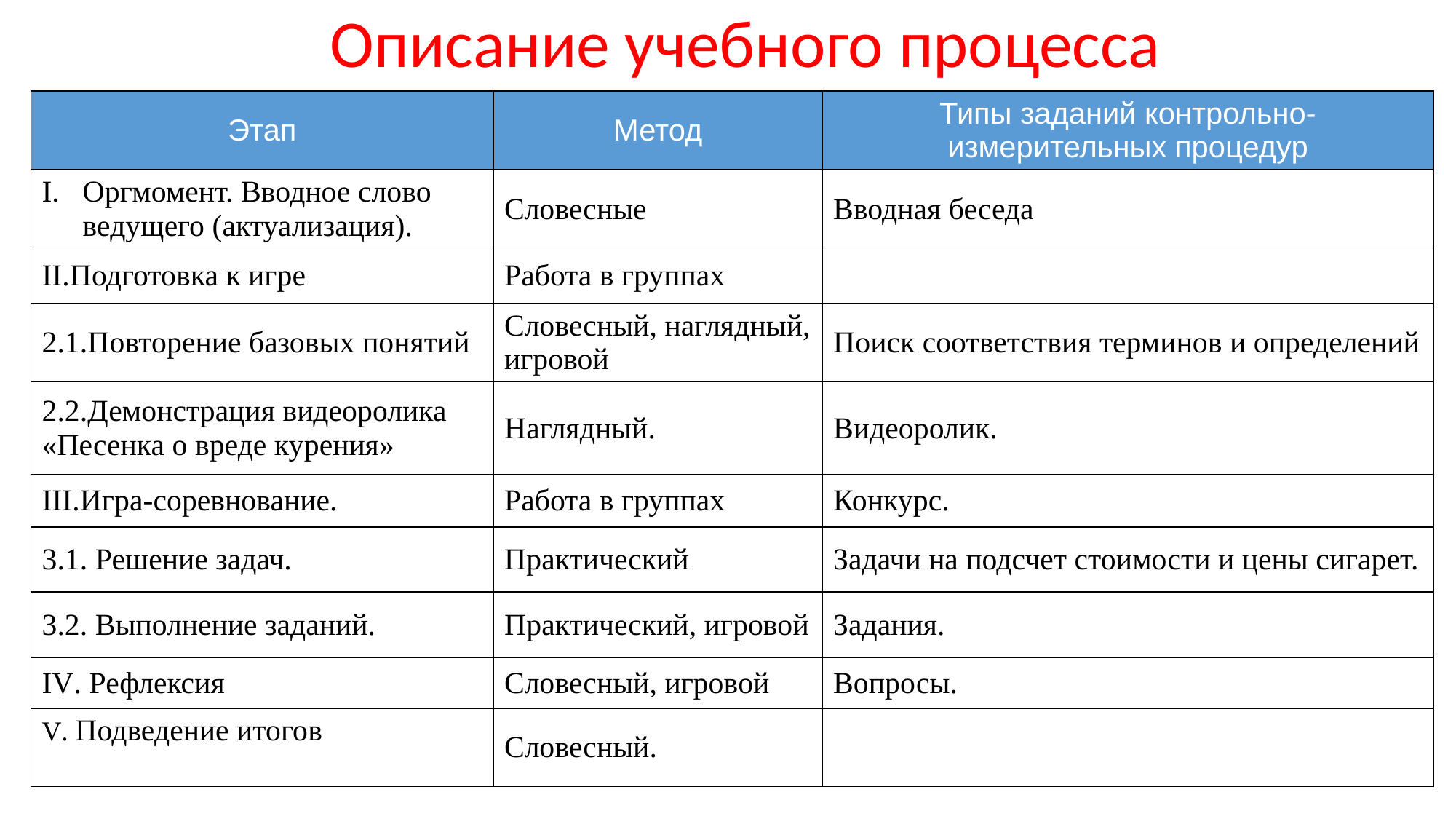

# Описание учебного процесса
| Этап | Метод | Типы заданий контрольно-измерительных процедур |
| --- | --- | --- |
| Оргмомент. Вводное слово ведущего (актуализация). | Словесные | Вводная беседа |
| II.Подготовка к игре | Работа в группах |  |
| 2.1.Повторение базовых понятий | Словесный, наглядный, игровой | Поиск соответствия терминов и определений |
| 2.2.Демонстрация видеоролика «Песенка о вреде курения» | Наглядный. | Видеоролик. |
| III.Игра-соревнование. | Работа в группах | Конкурс. |
| 3.1. Решение задач. | Практический | Задачи на подсчет стоимости и цены сигарет. |
| 3.2. Выполнение заданий. | Практический, игровой | Задания. |
| IV. Рефлексия | Словесный, игровой | Вопросы. |
| V. Подведение итогов | Словесный. |  |